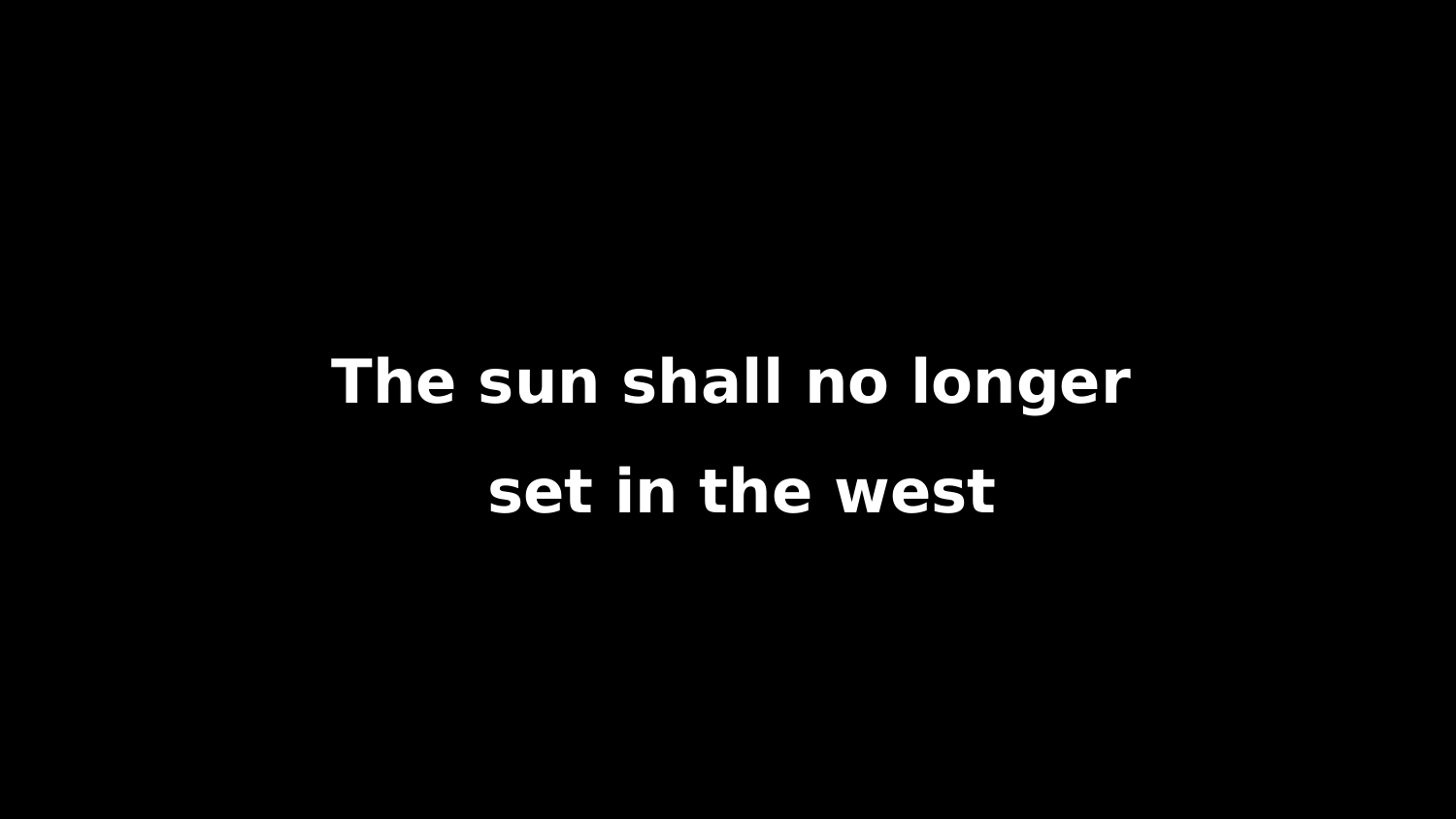

The sun shall no longer
set in the west